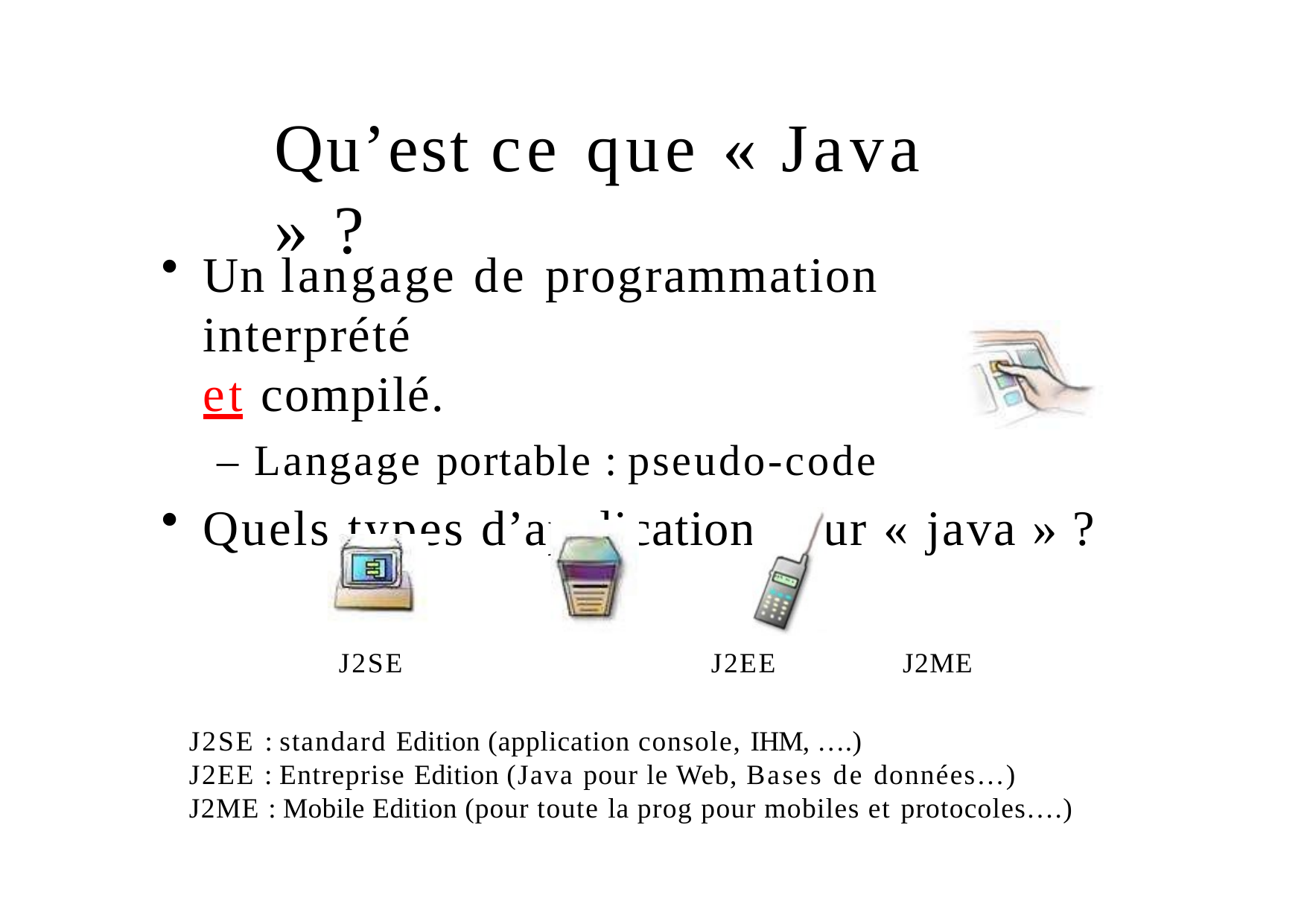

# Qu’est ce que « Java » ?
Un langage de programmation interprété
et compilé.
– Langage portable : pseudo-code
Quels types d’application pour « java » ?

J2SE	J2EE	J2ME

J2SE : standard Edition (application console, IHM, ….)
J2EE : Entreprise Edition (Java pour le Web, Bases de données…)  J2ME : Mobile Edition (pour toute la prog pour mobiles et protocoles….)